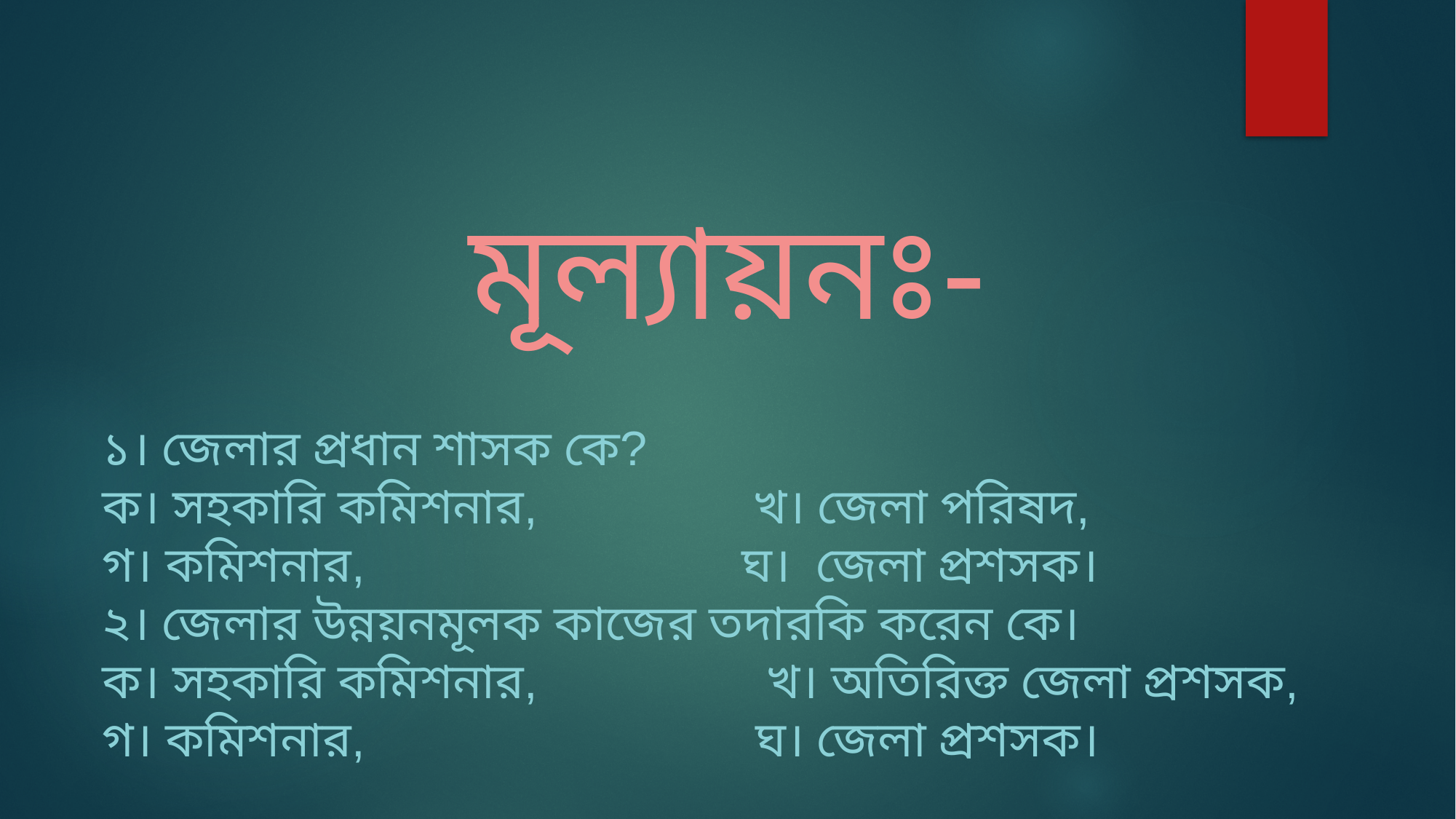

মূল্যায়নঃ-
১। জেলার প্রধান শাসক কে?
ক। সহকারি কমিশনার,                খ। জেলা পরিষদ,
গ। কমিশনার,                            ঘ।  জেলা প্রশসক।
২। জেলার উন্নয়নমূলক কাজের তদারকি করেন কে।
ক। সহকারি কমিশনার,                 খ। অতিরিক্ত জেলা প্রশসক,
গ। কমিশনার,                             ঘ। জেলা প্রশসক।